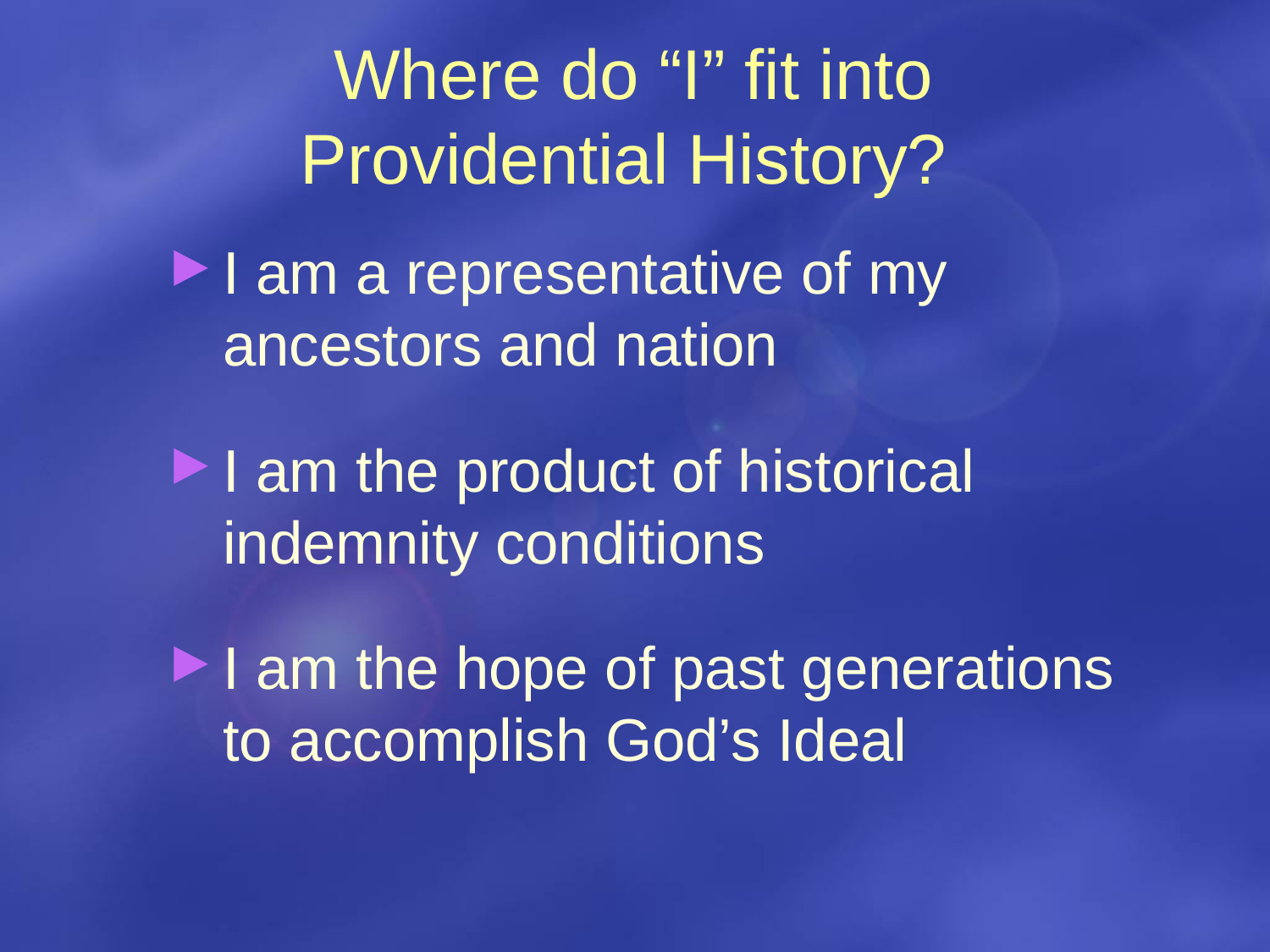

Where do “I” fit into
Providential History?
I am a representative of my ancestors and nation
I am the product of historical indemnity conditions
I am the hope of past generations to accomplish God’s Ideal